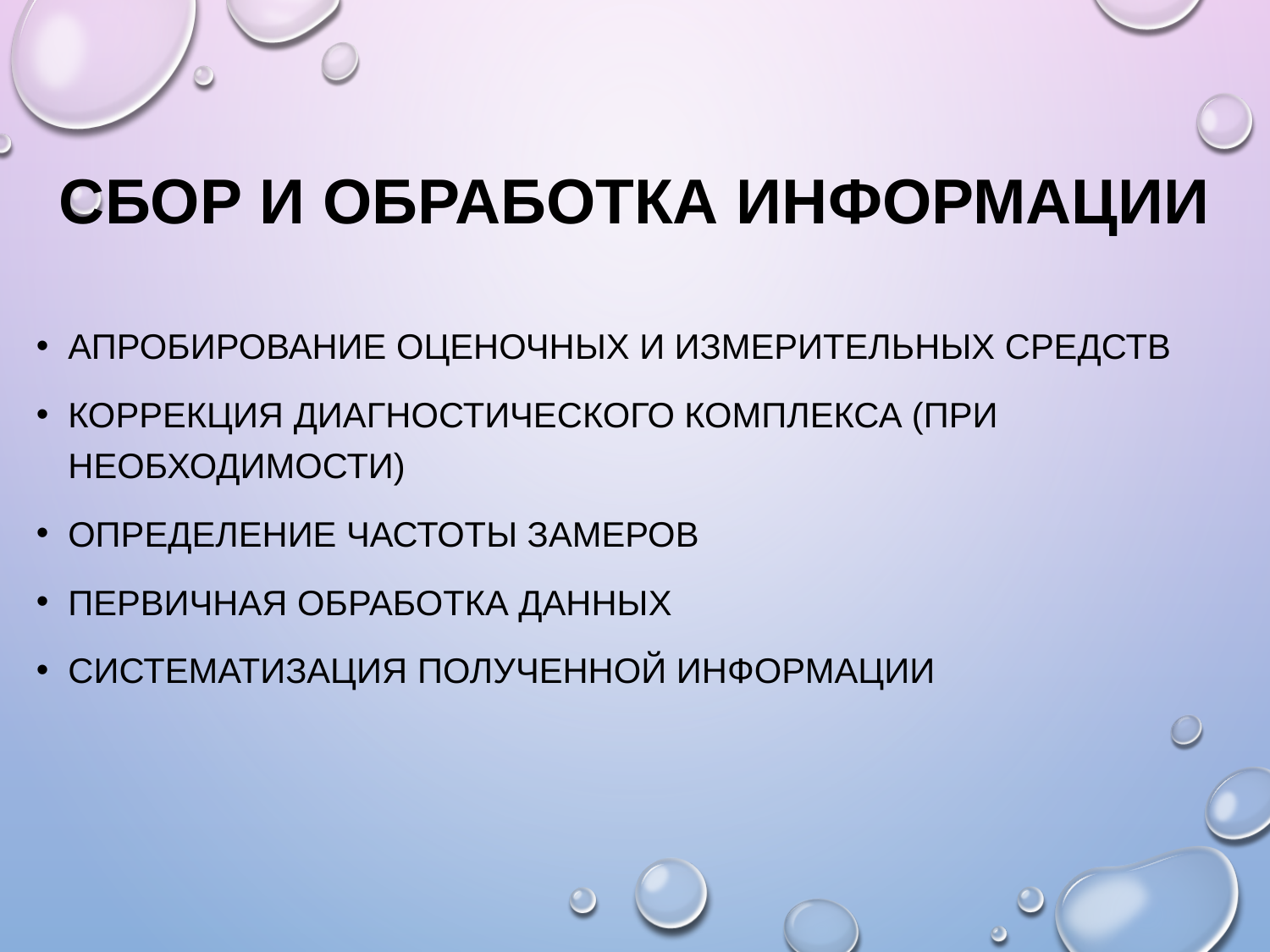

# Сбор и обработка информации
апробирование оценочных и измерительных средств
Коррекция диагностического комплекса (при необходимости)
Определение частоты замеров
Первичная обработка данных
Систематизация полученной информации